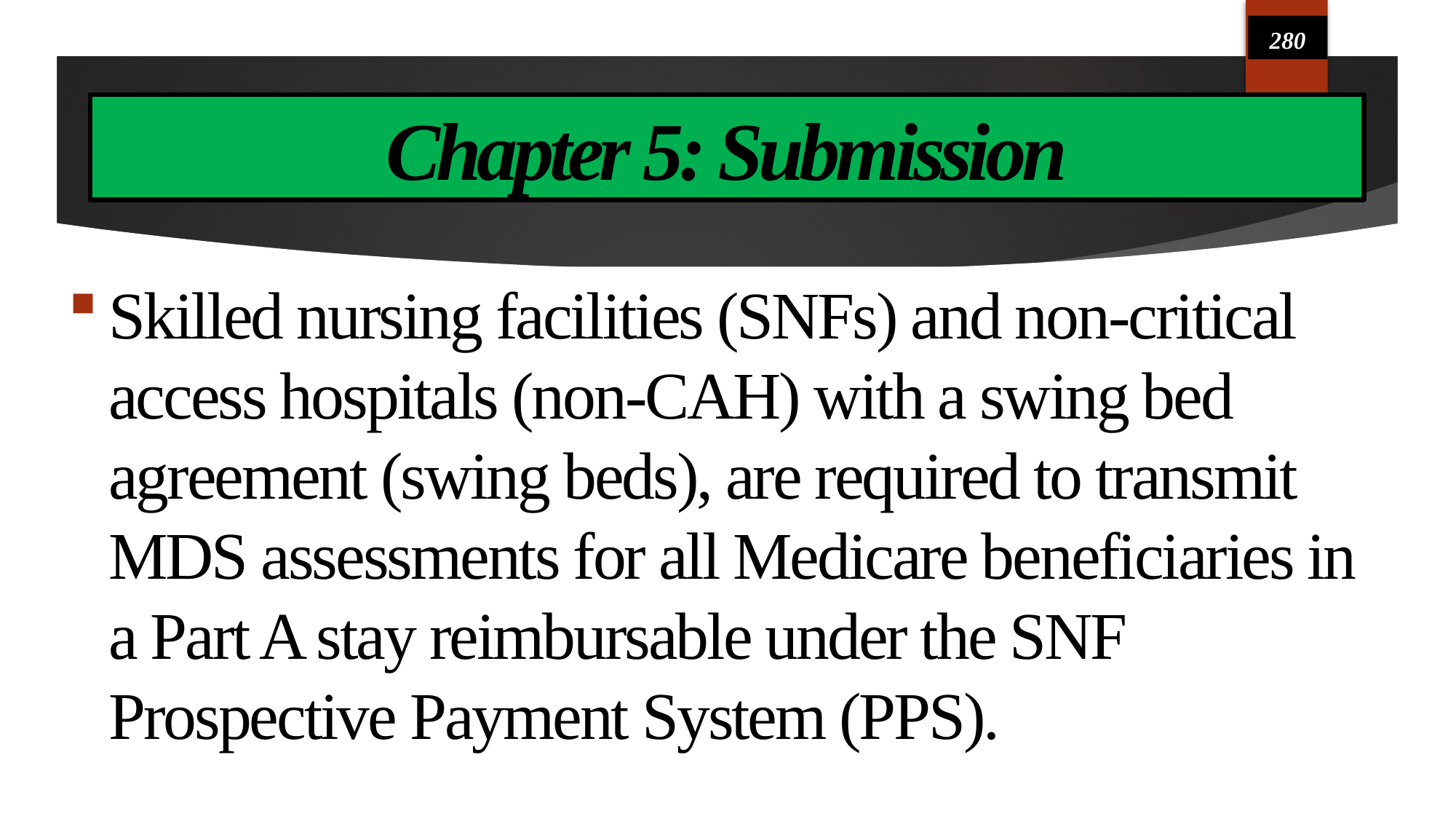

280
# Chapter 5: Submission
Skilled nursing facilities (SNFs) and non-critical access hospitals (non-CAH) with a swing bed agreement (swing beds), are required to transmit MDS assessments for all Medicare beneficiaries in a Part A stay reimbursable under the SNF Prospective Payment System (PPS).